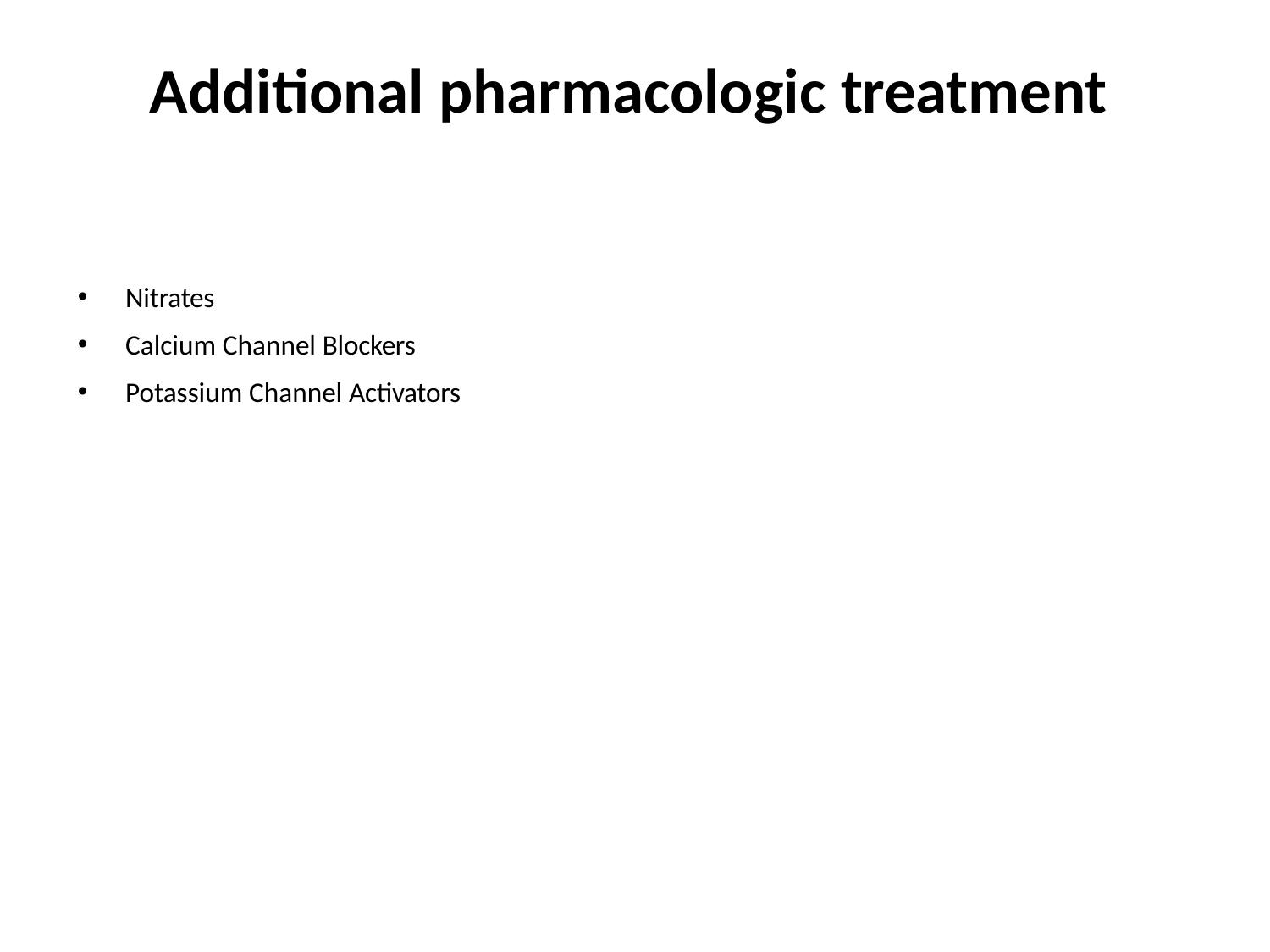

# Additional pharmacologic treatment
Nitrates
Calcium Channel Blockers
Potassium Channel Activators